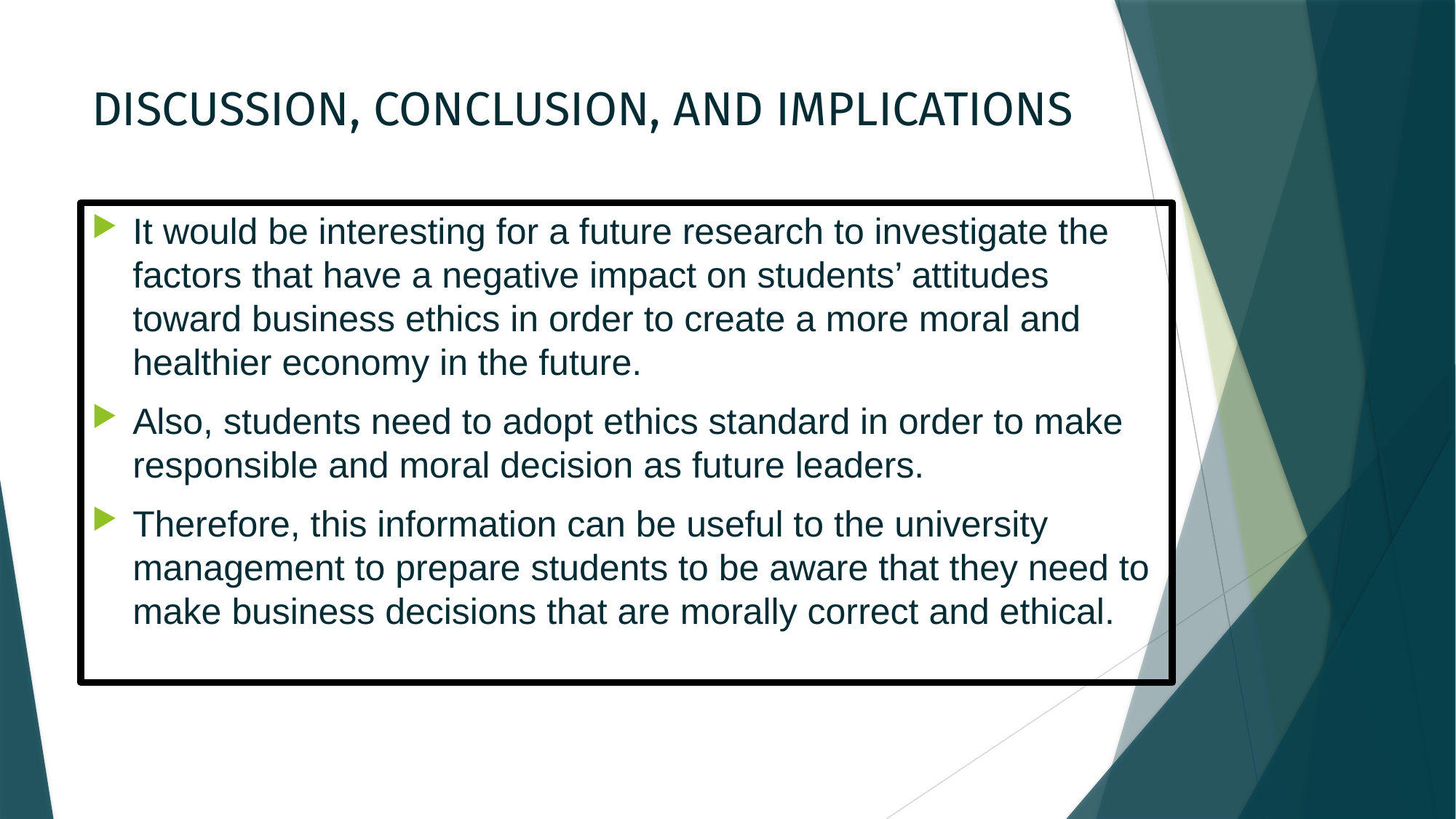

# DISCUSSION, CONCLUSION, AND IMPLICATIONS
It would be interesting for a future research to investigate the factors that have a negative impact on students’ attitudes toward business ethics in order to create a more moral and healthier economy in the future.
Also, students need to adopt ethics standard in order to make responsible and moral decision as future leaders.
Therefore, this information can be useful to the university management to prepare students to be aware that they need to make business decisions that are morally correct and ethical.